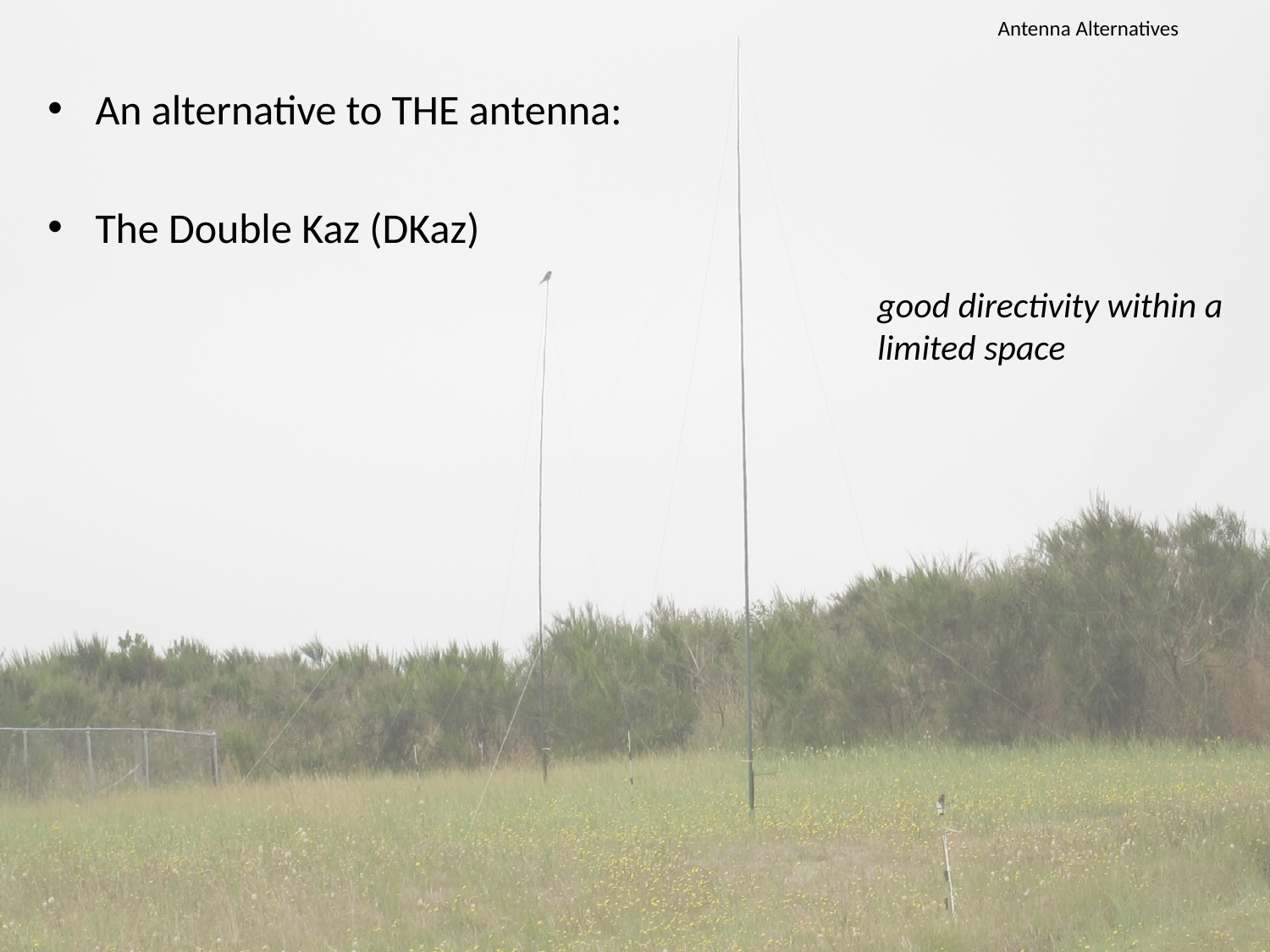

# Antenna Alternatives
An alternative to THE antenna:

The Double Kaz (DKaz)

good directivity within a limited space